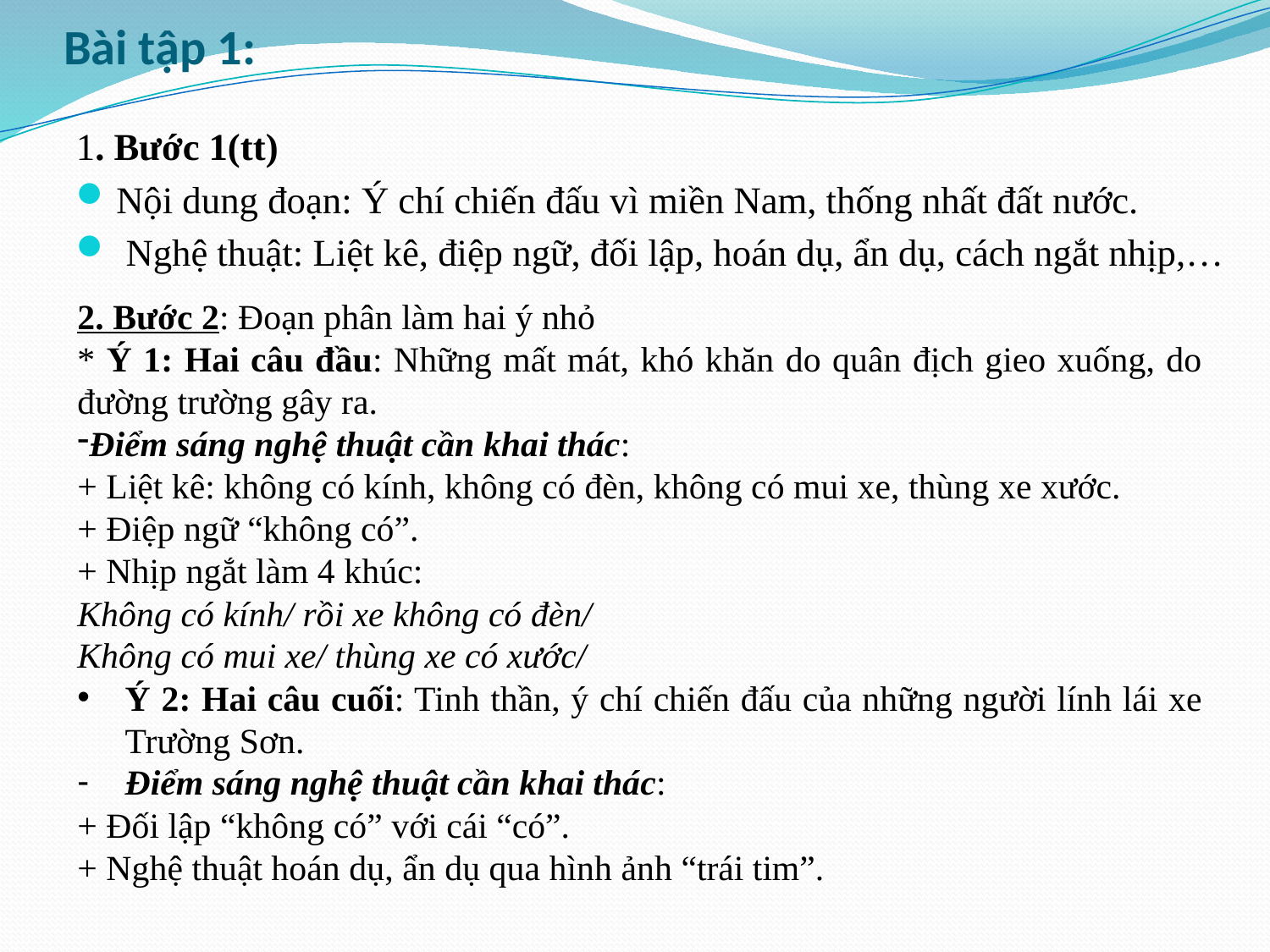

# Bài tập 1:
1. Bước 1(tt)
Nội dung đoạn: Ý chí chiến đấu vì miền Nam, thống nhất đất nước.
 Nghệ thuật: Liệt kê, điệp ngữ, đối lập, hoán dụ, ẩn dụ, cách ngắt nhịp,…

2. Bước 2: Đoạn phân làm hai ý nhỏ
* Ý 1: Hai câu đầu: Những mất mát, khó khăn do quân địch gieo xuống, do đường trường gây ra.
Điểm sáng nghệ thuật cần khai thác:
+ Liệt kê: không có kính, không có đèn, không có mui xe, thùng xe xước.
+ Điệp ngữ “không có”.
+ Nhịp ngắt làm 4 khúc:
Không có kính/ rồi xe không có đèn/
Không có mui xe/ thùng xe có xước/
Ý 2: Hai câu cuối: Tinh thần, ý chí chiến đấu của những người lính lái xe Trường Sơn.
Điểm sáng nghệ thuật cần khai thác:
+ Đối lập “không có” với cái “có”.
+ Nghệ thuật hoán dụ, ẩn dụ qua hình ảnh “trái tim”.